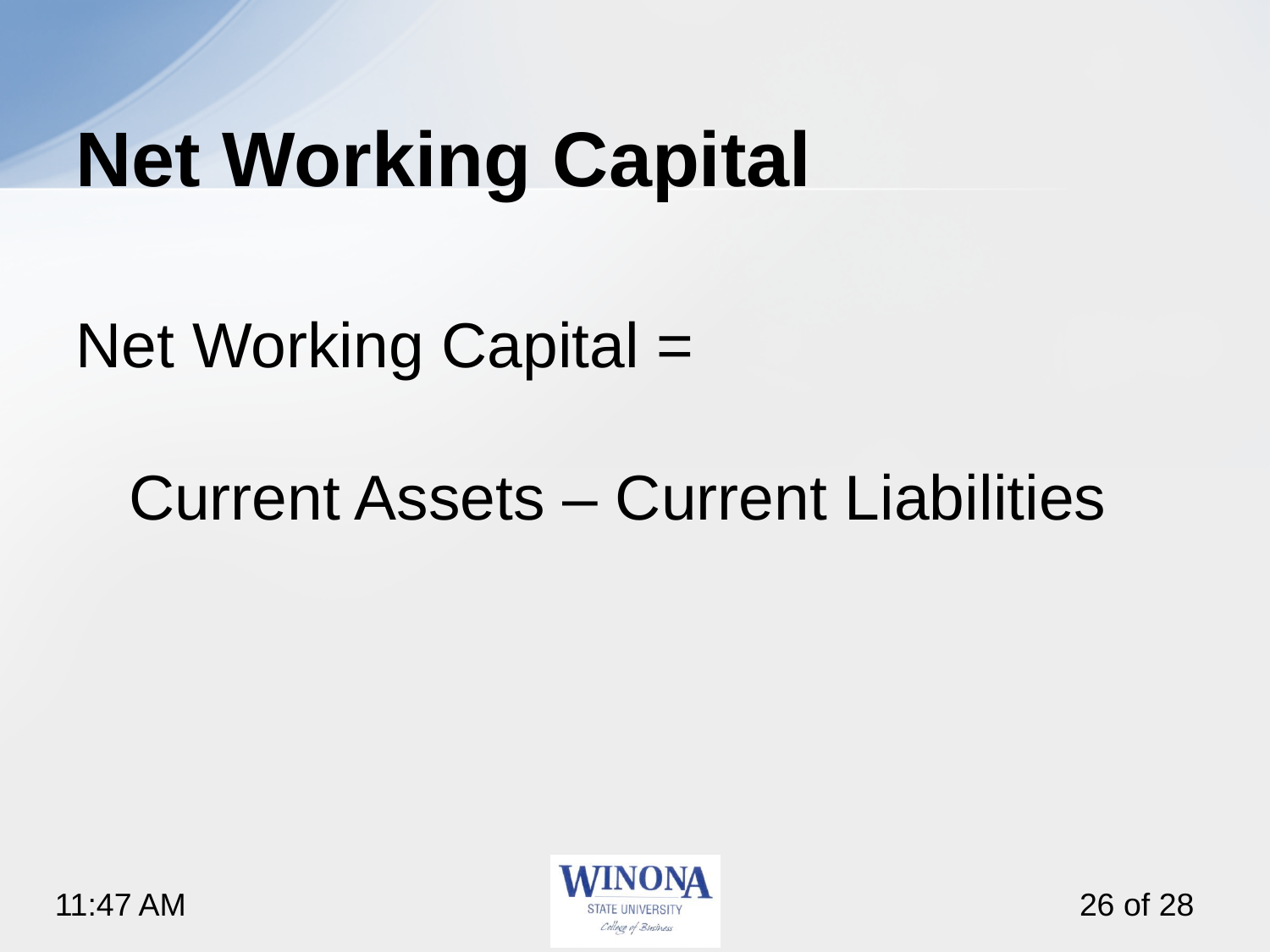

# Net Working Capital
Net Working Capital =
   Current Assets – Current Liabilities